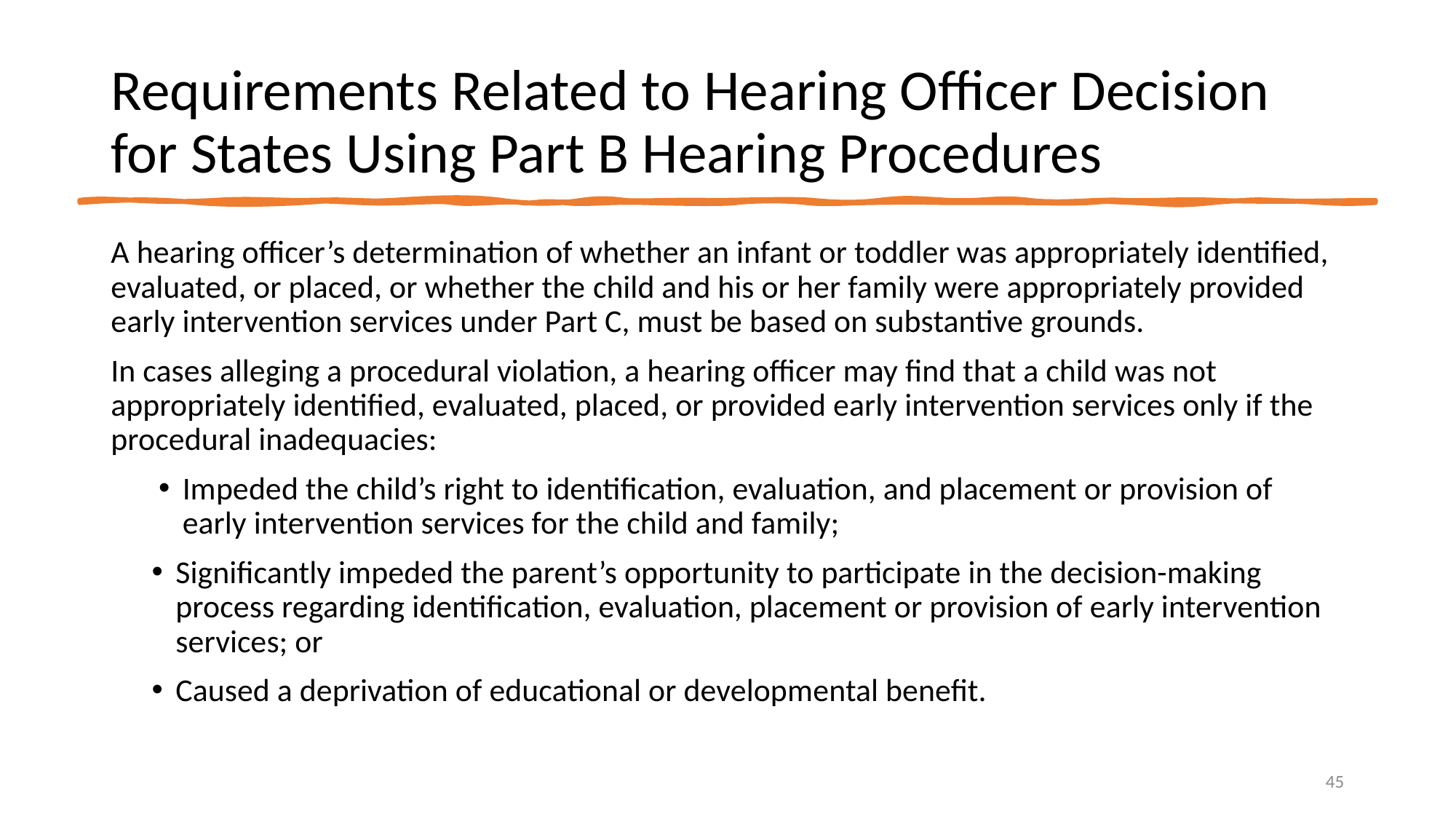

# Requirements Related to Hearing Officer Decision for States Using Part B Hearing Procedures

A hearing officer’s determination of whether an infant or toddler was appropriately identified, evaluated, or placed, or whether the child and his or her family were appropriately provided early intervention services under Part C, must be based on substantive grounds.
In cases alleging a procedural violation, a hearing officer may find that a child was not appropriately identified, evaluated, placed, or provided early intervention services only if the procedural inadequacies:
Impeded the child’s right to identification, evaluation, and placement or provision of early intervention services for the child and family;
Significantly impeded the parent’s opportunity to participate in the decision-making process regarding identification, evaluation, placement or provision of early intervention services; or
Caused a deprivation of educational or developmental benefit.

45